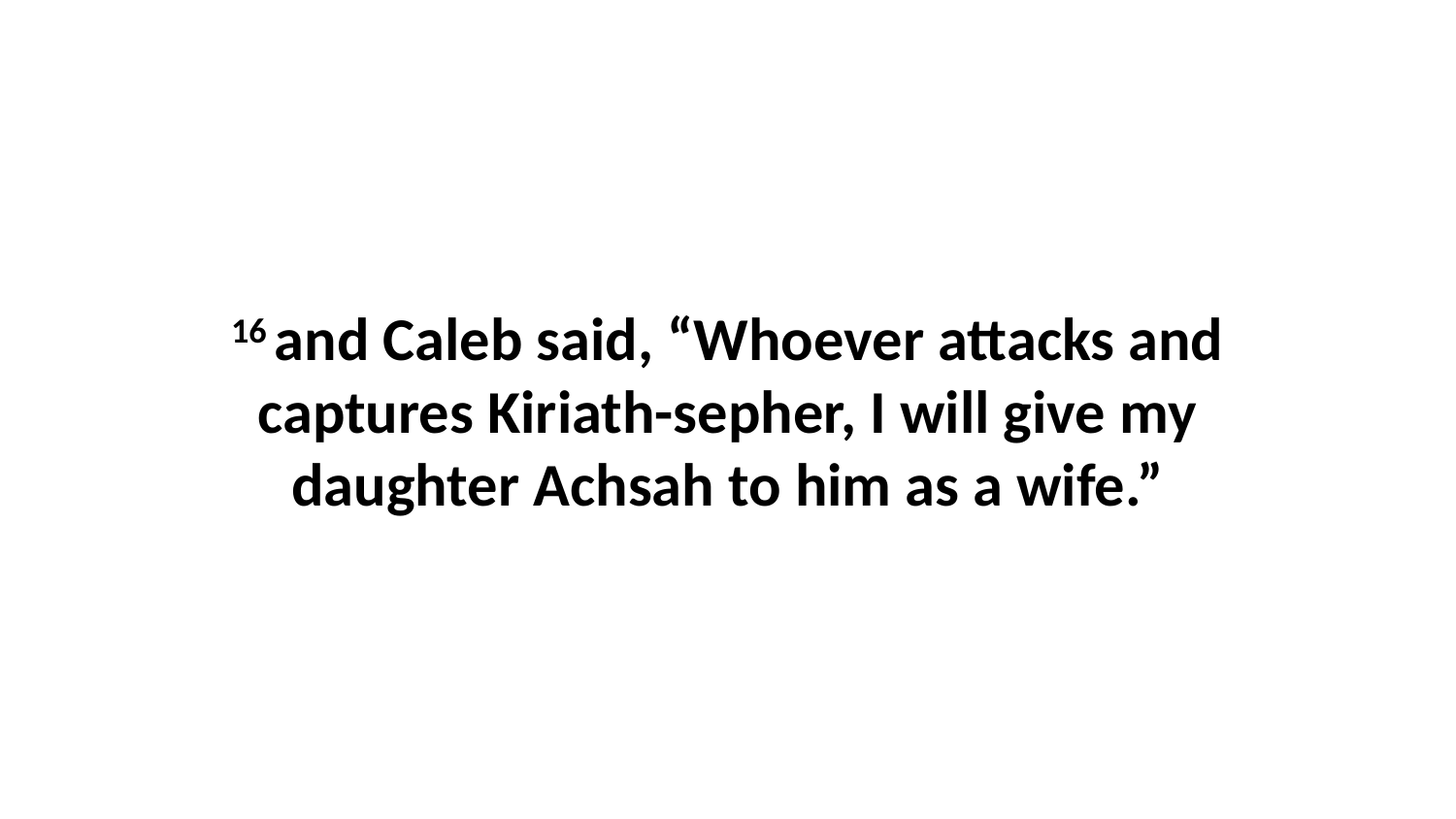

16 and Caleb said, “Whoever attacks and captures Kiriath-sepher, I will give my daughter Achsah to him as a wife.”